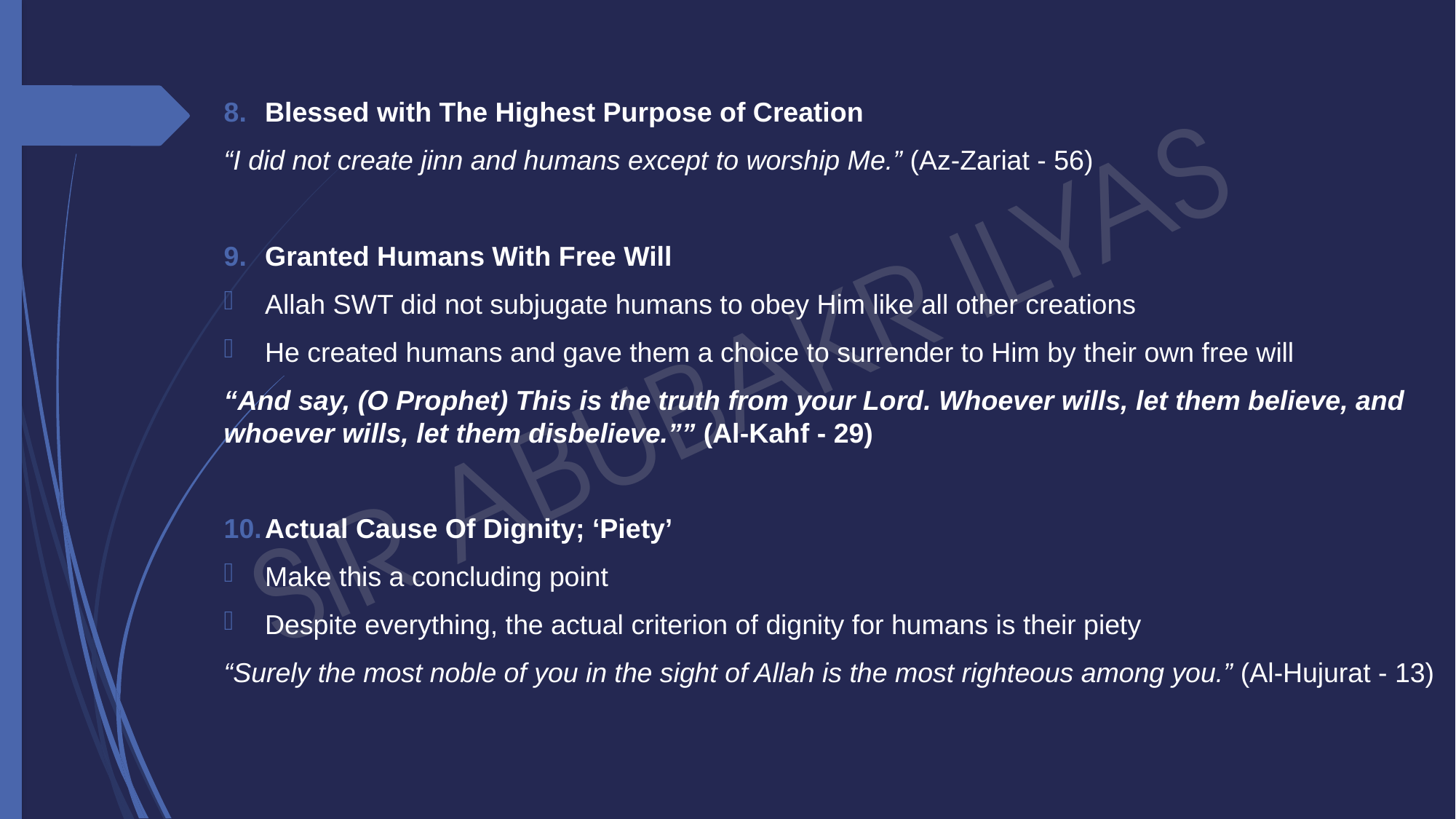

Blessed with The Highest Purpose of Creation
“I did not create jinn and humans except to worship Me.” (Az-Zariat - 56)

Granted Humans With Free Will
Allah SWT did not subjugate humans to obey Him like all other creations
He created humans and gave them a choice to surrender to Him by their own free will
“And say, (O Prophet) This is the truth from your Lord. Whoever wills, let them believe, and whoever wills, let them disbelieve.”” (Al-Kahf - 29)

Actual Cause Of Dignity; ‘Piety’
Make this a concluding point
Despite everything, the actual criterion of dignity for humans is their piety
“Surely the most noble of you in the sight of Allah is the most righteous among you.” (Al-Hujurat - 13)